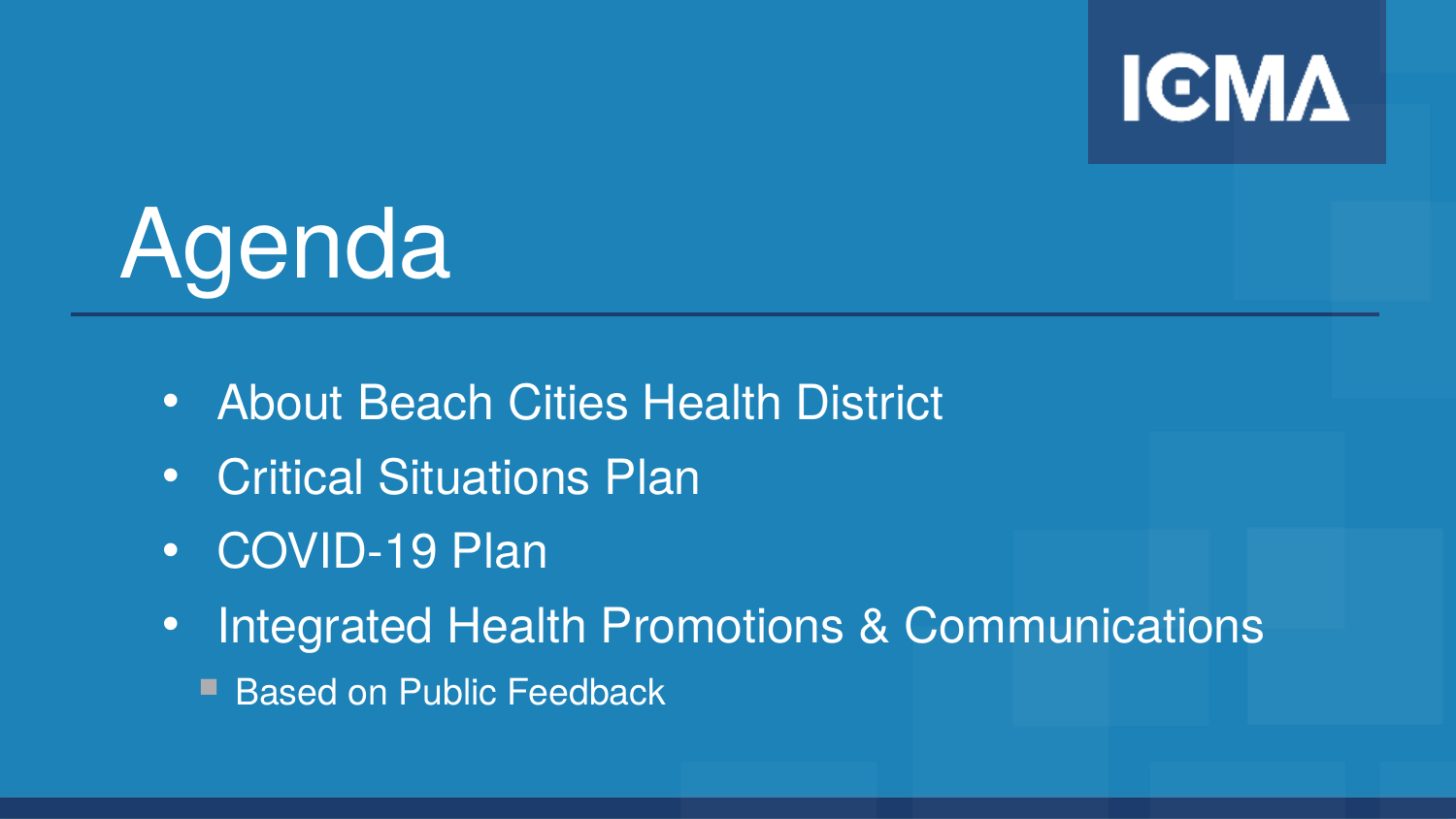

Agenda
About Beach Cities Health District
Critical Situations Plan
COVID-19 Plan
Integrated Health Promotions & Communications
Based on Public Feedback